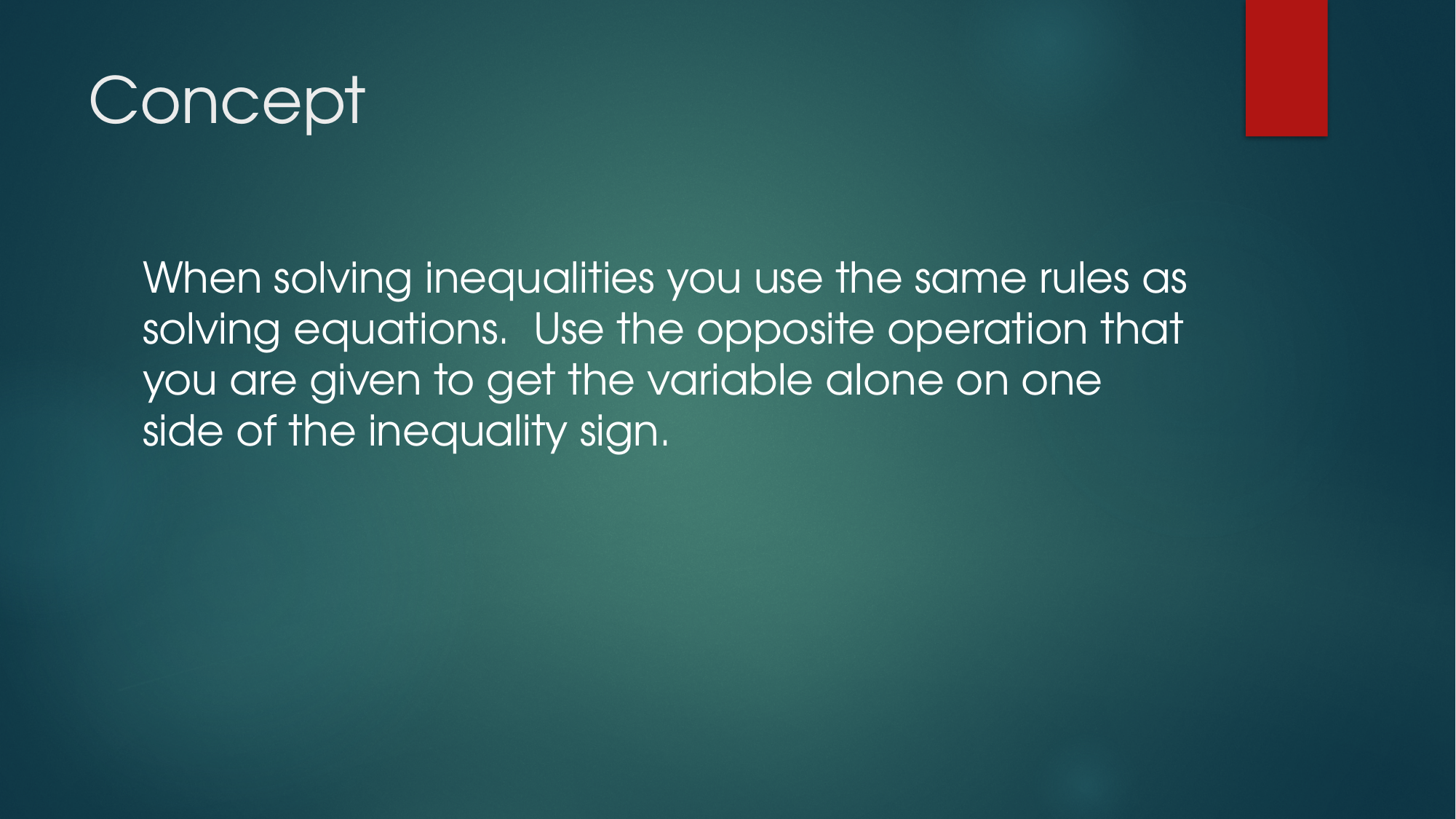

# Concept
When solving inequalities you use the same rules as solving equations.  Use the opposite operation that you are given to get the variable alone on one side of the inequality sign.